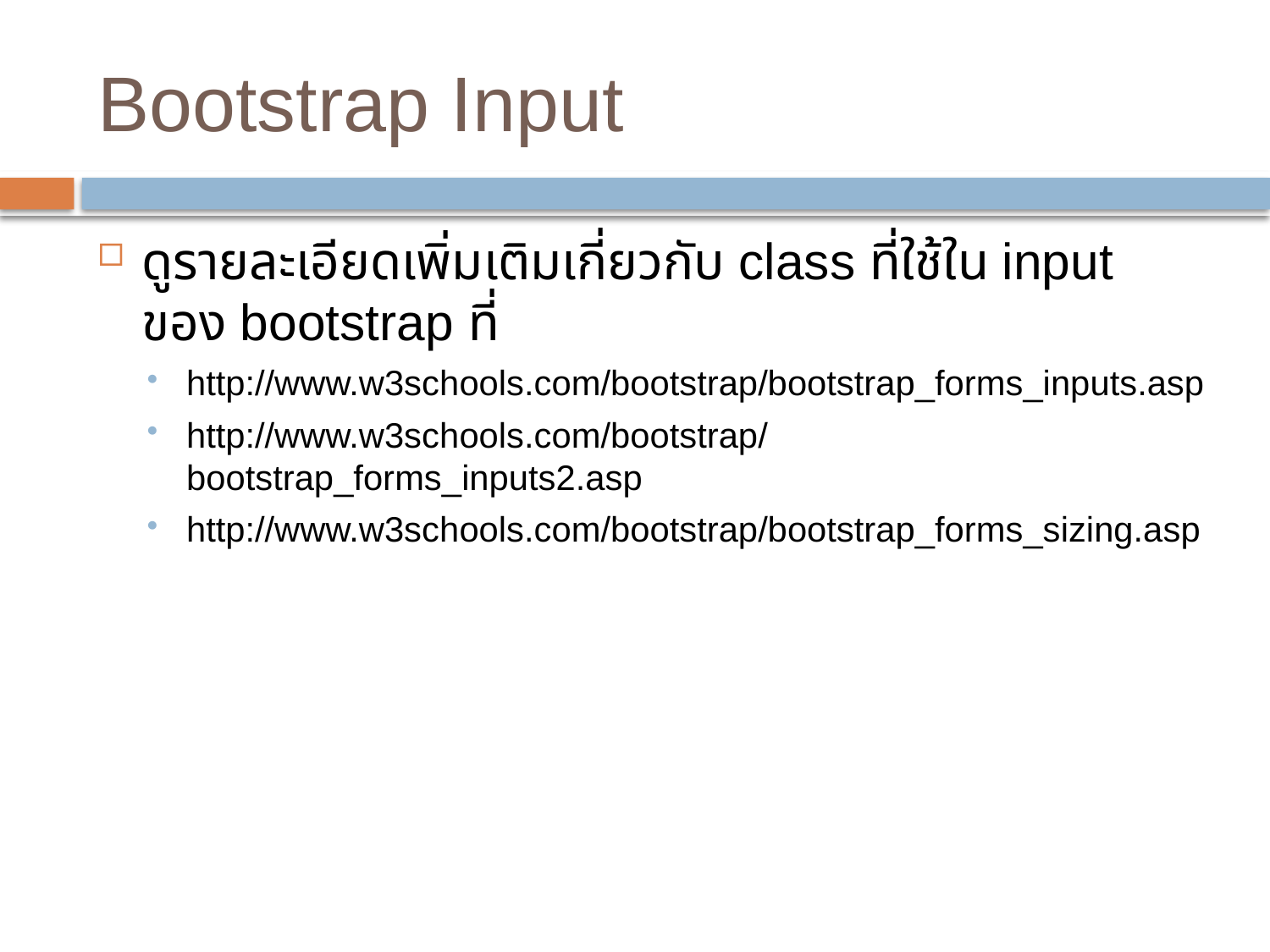

# Bootstrap Input
ดูรายละเอียดเพิ่มเติมเกี่ยวกับ class ที่ใช้ใน input ของ bootstrap ที่
http://www.w3schools.com/bootstrap/bootstrap_forms_inputs.asp
http://www.w3schools.com/bootstrap/bootstrap_forms_inputs2.asp
http://www.w3schools.com/bootstrap/bootstrap_forms_sizing.asp